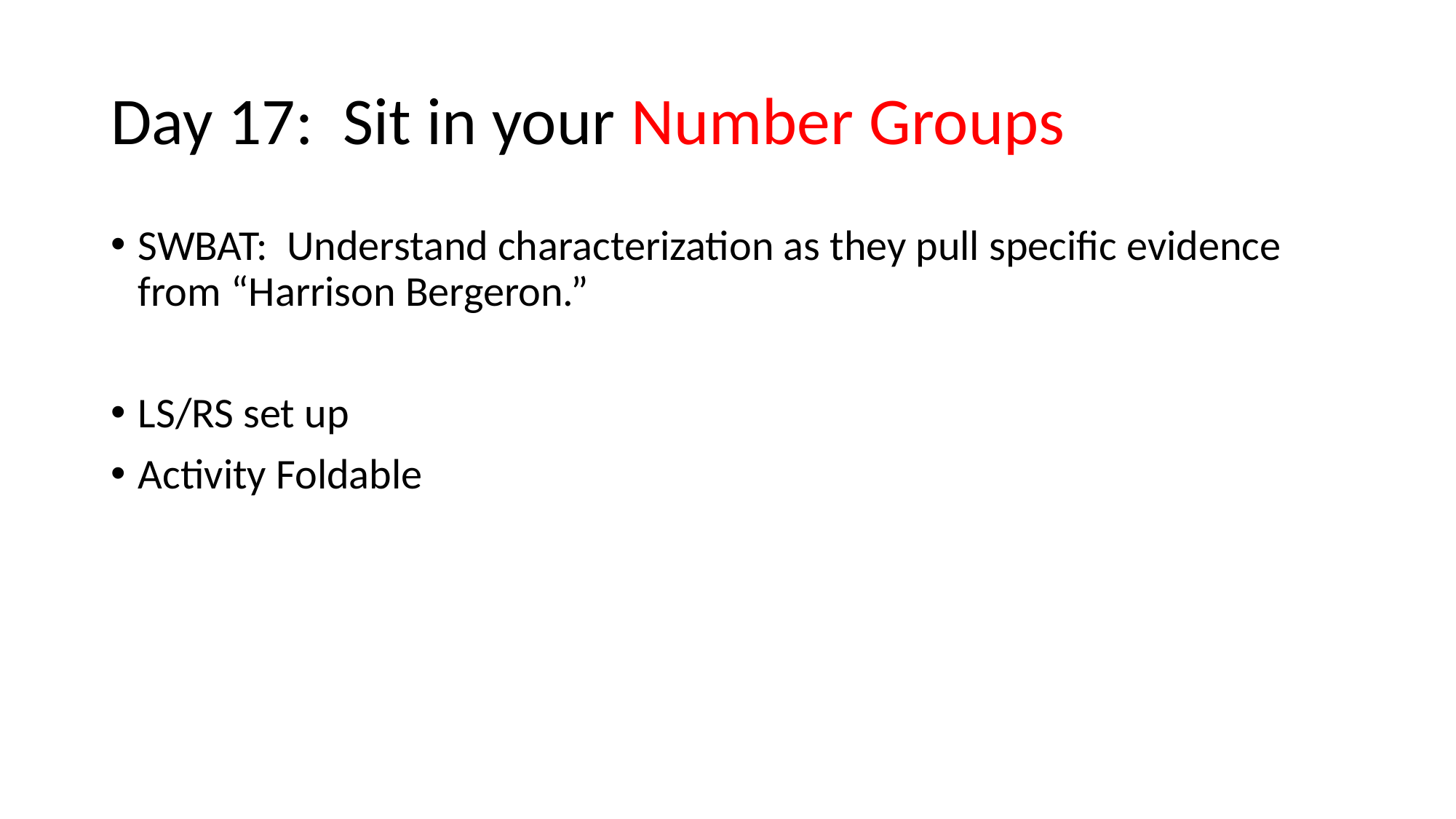

# Day 17:  Sit in your Number Groups
SWBAT:  Understand characterization as they pull specific evidence from “Harrison Bergeron.”

LS/RS set up
Activity Foldable